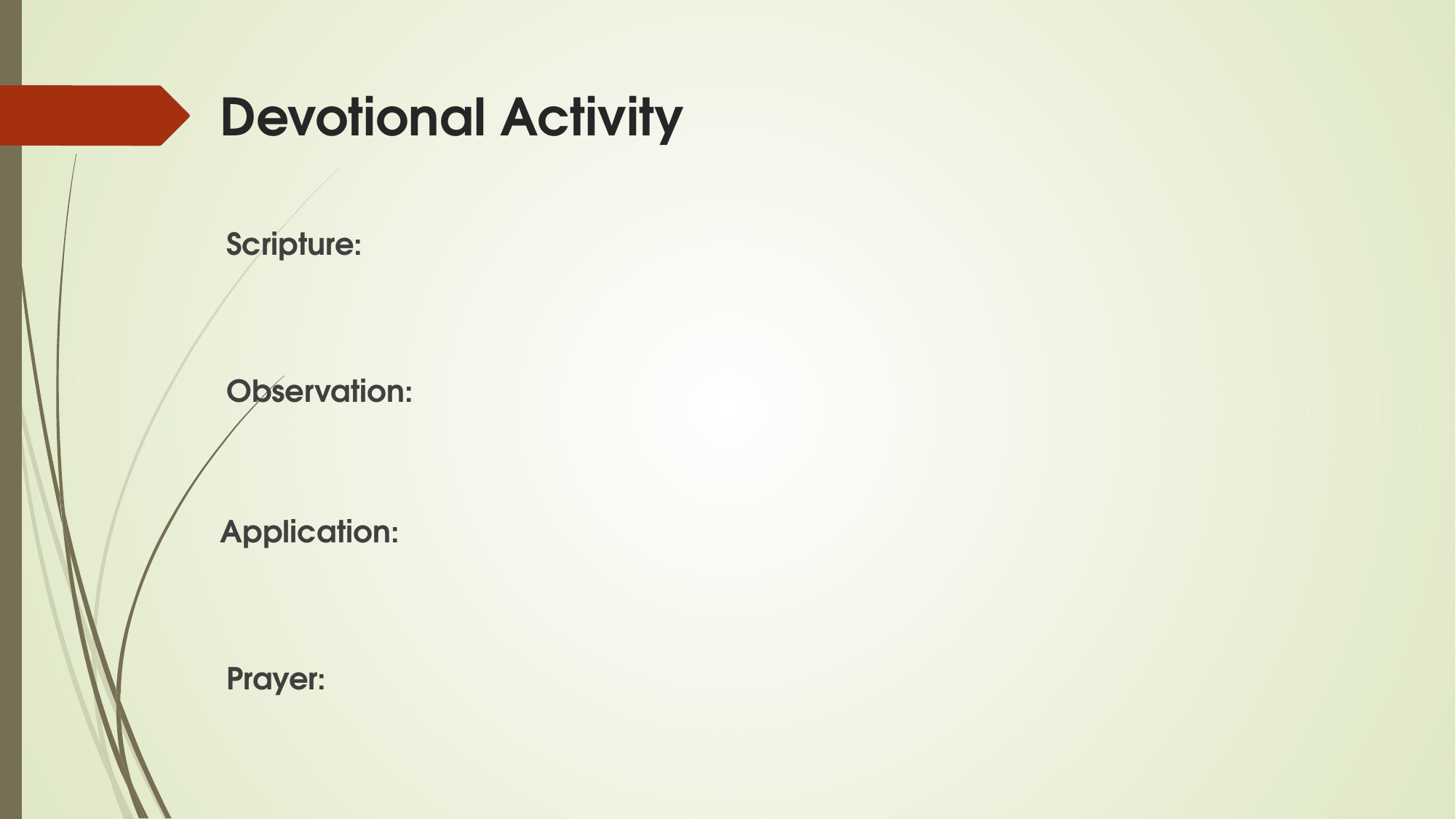

# Devotional Activity
Scripture:
Observation:

Application:

Prayer: